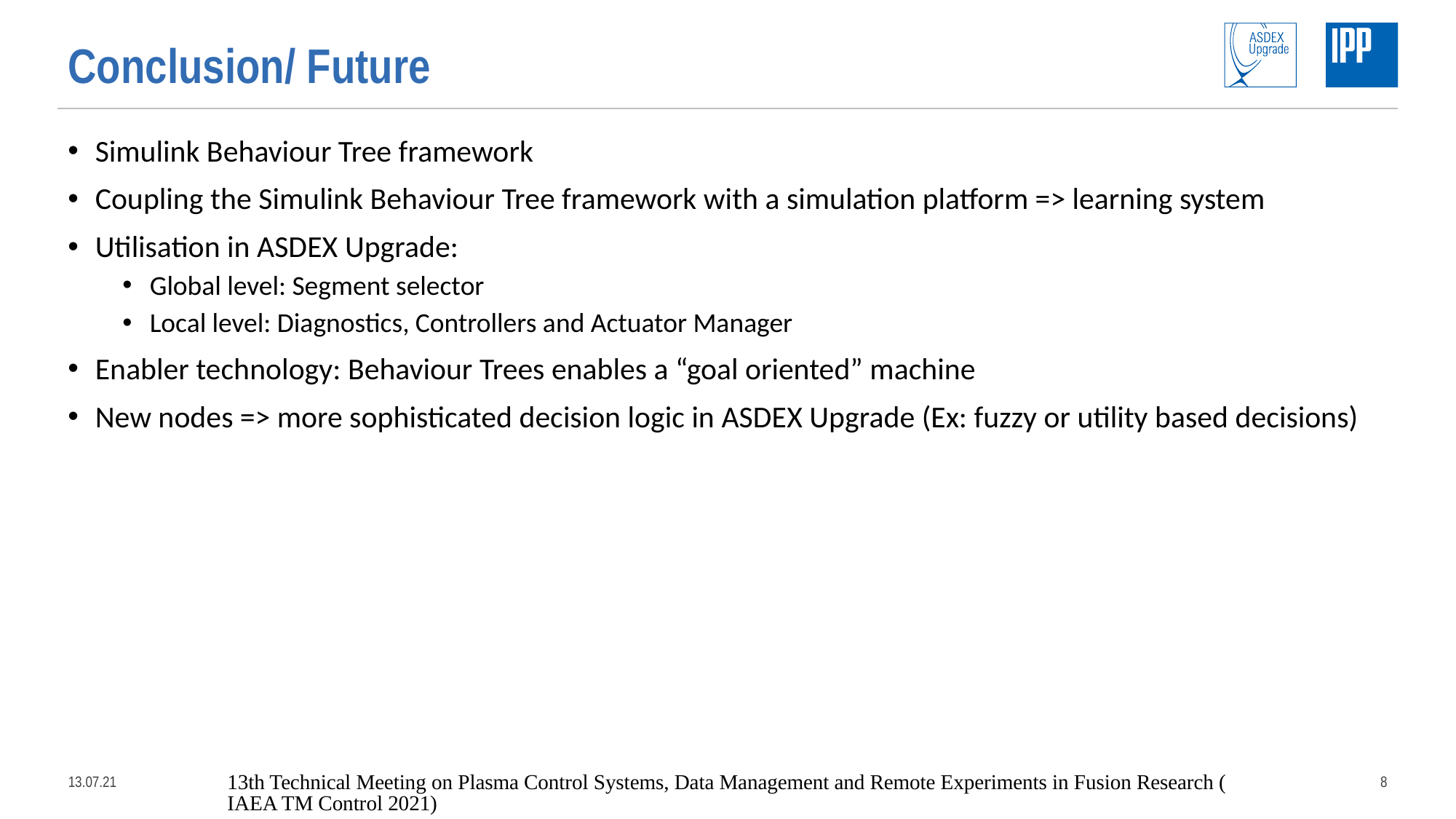

# Conclusion/ Future
Simulink Behaviour Tree framework
Coupling the Simulink Behaviour Tree framework with a simulation platform => learning system
Utilisation in ASDEX Upgrade:
Global level: Segment selector
Local level: Diagnostics, Controllers and Actuator Manager
Enabler technology: Behaviour Trees enables a “goal oriented” machine
New nodes => more sophisticated decision logic in ASDEX Upgrade (Ex: fuzzy or utility based decisions)
13.07.21
13th Technical Meeting on Plasma Control Systems, Data Management and Remote Experiments in Fusion Research (IAEA TM Control 2021)
8